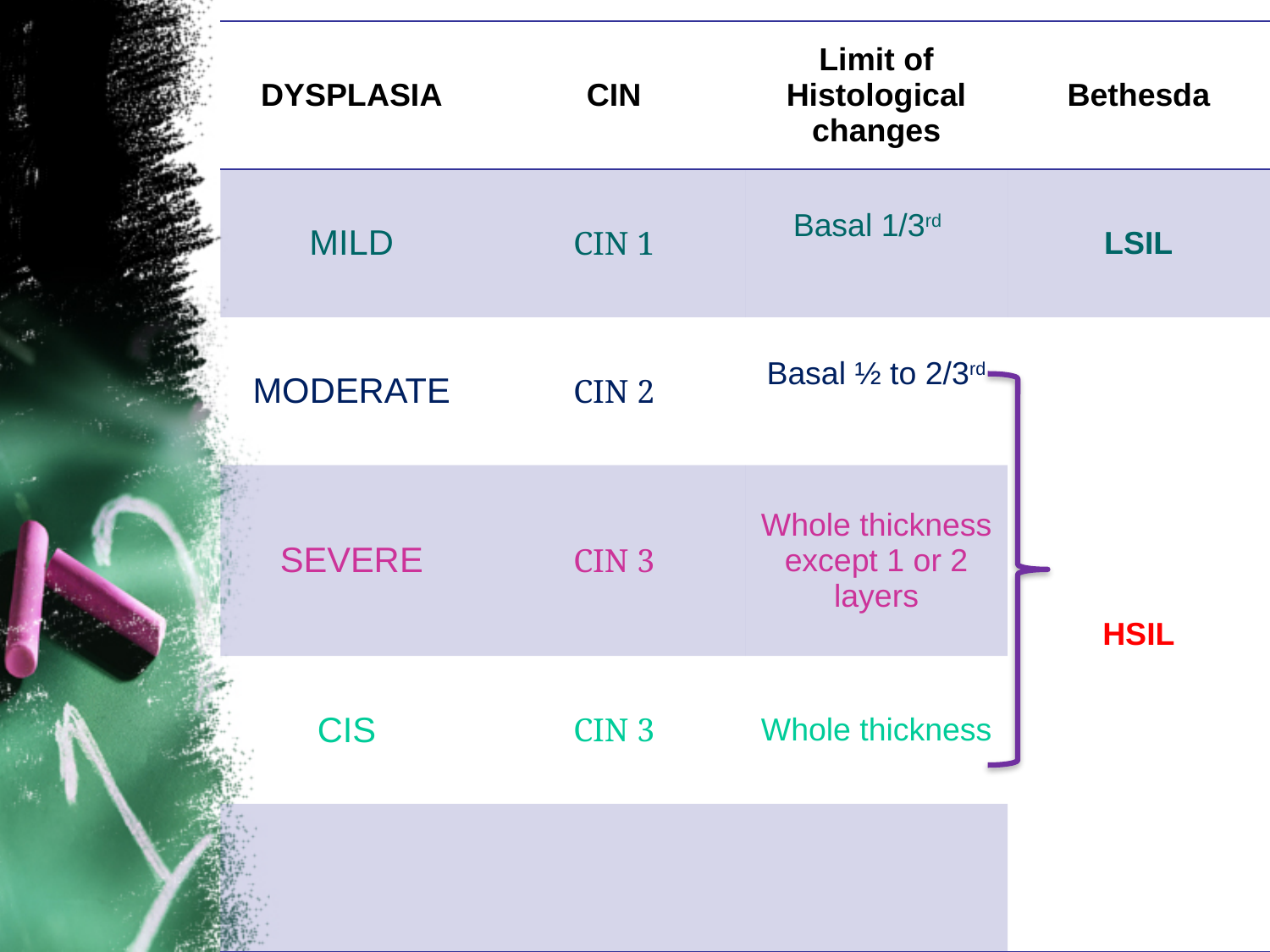

| DYSPLASIA | CIN | Limit of Histological changes | Bethesda |
| --- | --- | --- | --- |
| MILD | CIN 1 | Basal 1/3rd | LSIL |
| MODERATE | CIN 2 | Basal ½ to 2/3rd | HSIL |
| SEVERE | CIN 3 | Whole thickness except 1 or 2 layers |  |
| CIS | CIN 3 | Whole thickness |  |
|  |  |  |  |